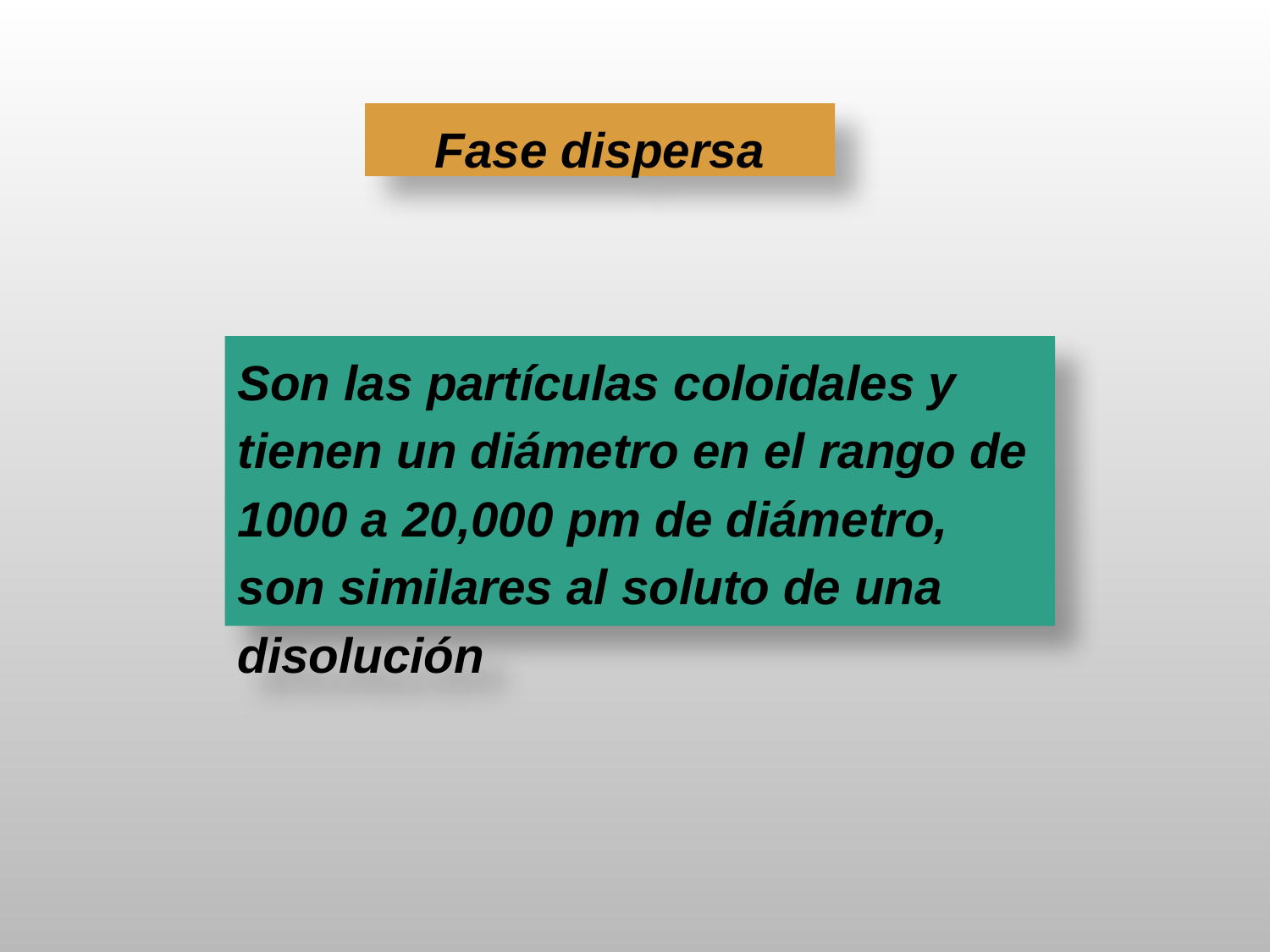

Fase dispersa

Son las partículas coloidales y tienen un diámetro en el rango de 1000 a 20,000 pm de diámetro, son similares al soluto de una disolución